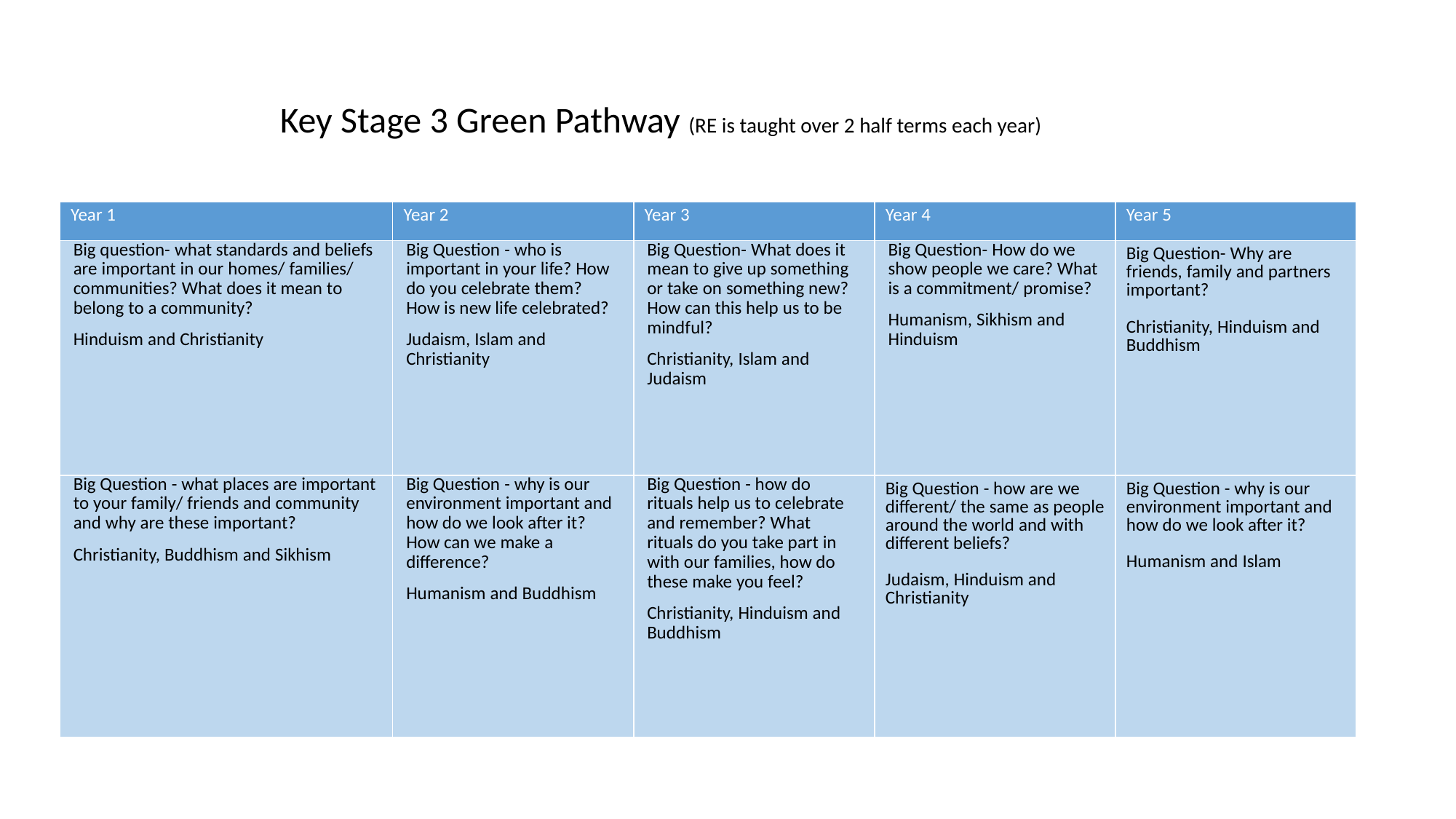

# Key Stage 3 Green Pathway (RE is taught over 2 half terms each year)
| Year 1 | Year 2 | Year 3 | Year 4 | Year 5 |
| --- | --- | --- | --- | --- |
| Big question- what standards and beliefs are important in our homes/ families/ communities? What does it mean to belong to a community? Hinduism and Christianity | Big Question - who is important in your life? How do you celebrate them? How is new life celebrated? Judaism, Islam and Christianity | Big Question- What does it mean to give up something or take on something new? How can this help us to be mindful? Christianity, Islam and Judaism | Big Question- How do we show people we care? What is a commitment/ promise? Humanism, Sikhism and Hinduism | Big Question- Why are friends, family and partners important? Christianity, Hinduism and Buddhism |
| Big Question - what places are important to your family/ friends and community and why are these important? Christianity, Buddhism and Sikhism | Big Question - why is our environment important and how do we look after it? How can we make a difference? Humanism and Buddhism | Big Question - how do rituals help us to celebrate and remember? What rituals do you take part in with our families, how do these make you feel? Christianity, Hinduism and Buddhism | Big Question - how are we different/ the same as people around the world and with different beliefs? Judaism, Hinduism and Christianity | Big Question - why is our environment important and how do we look after it? Humanism and Islam |